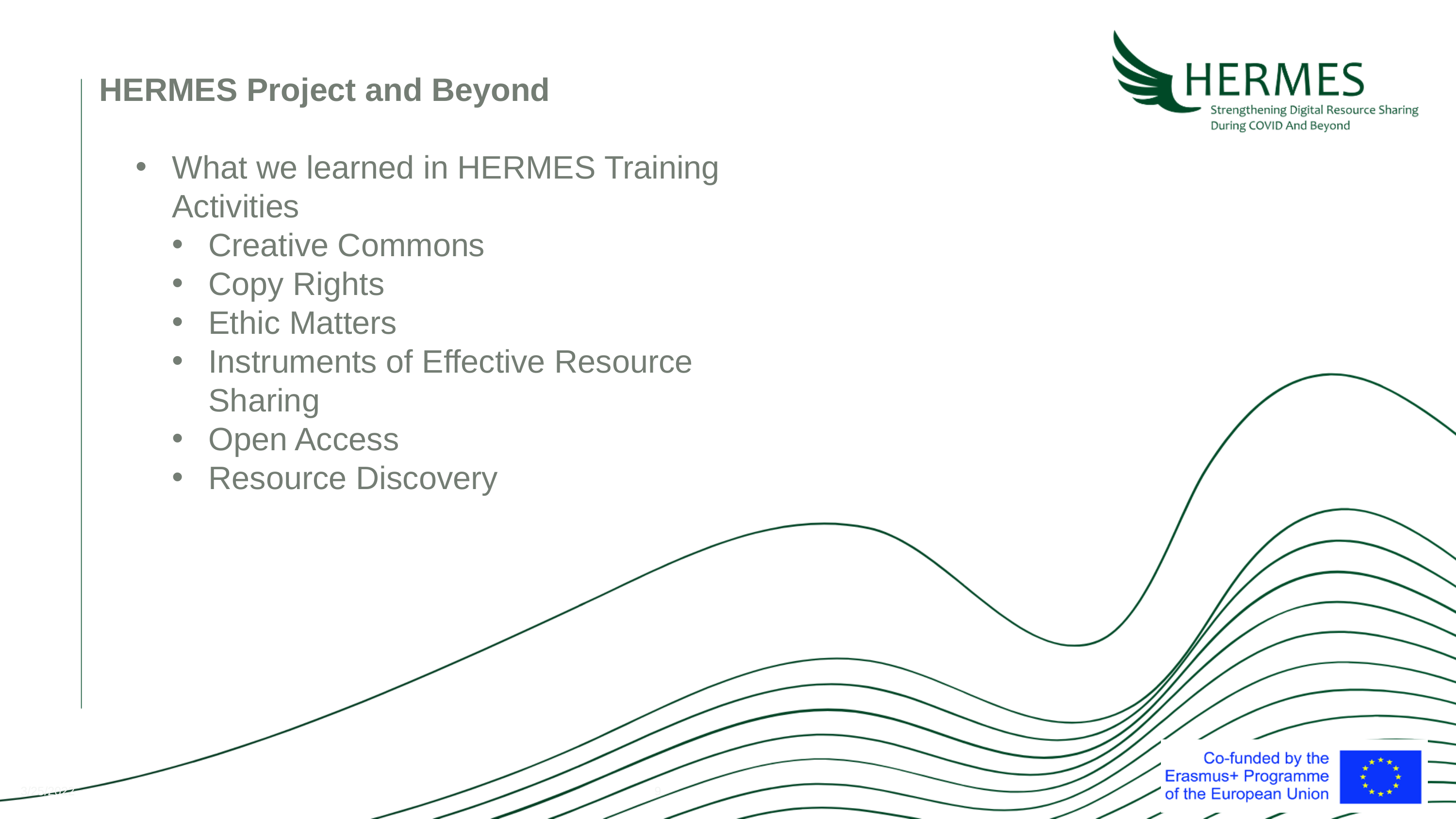

HERMES Project and Beyond

What we learned in HERMES Training Activities
Creative Commons
Copy Rights
Ethic Matters
Instruments of Effective Resource Sharing
Open Access
Resource Discovery
3/25/2022
9